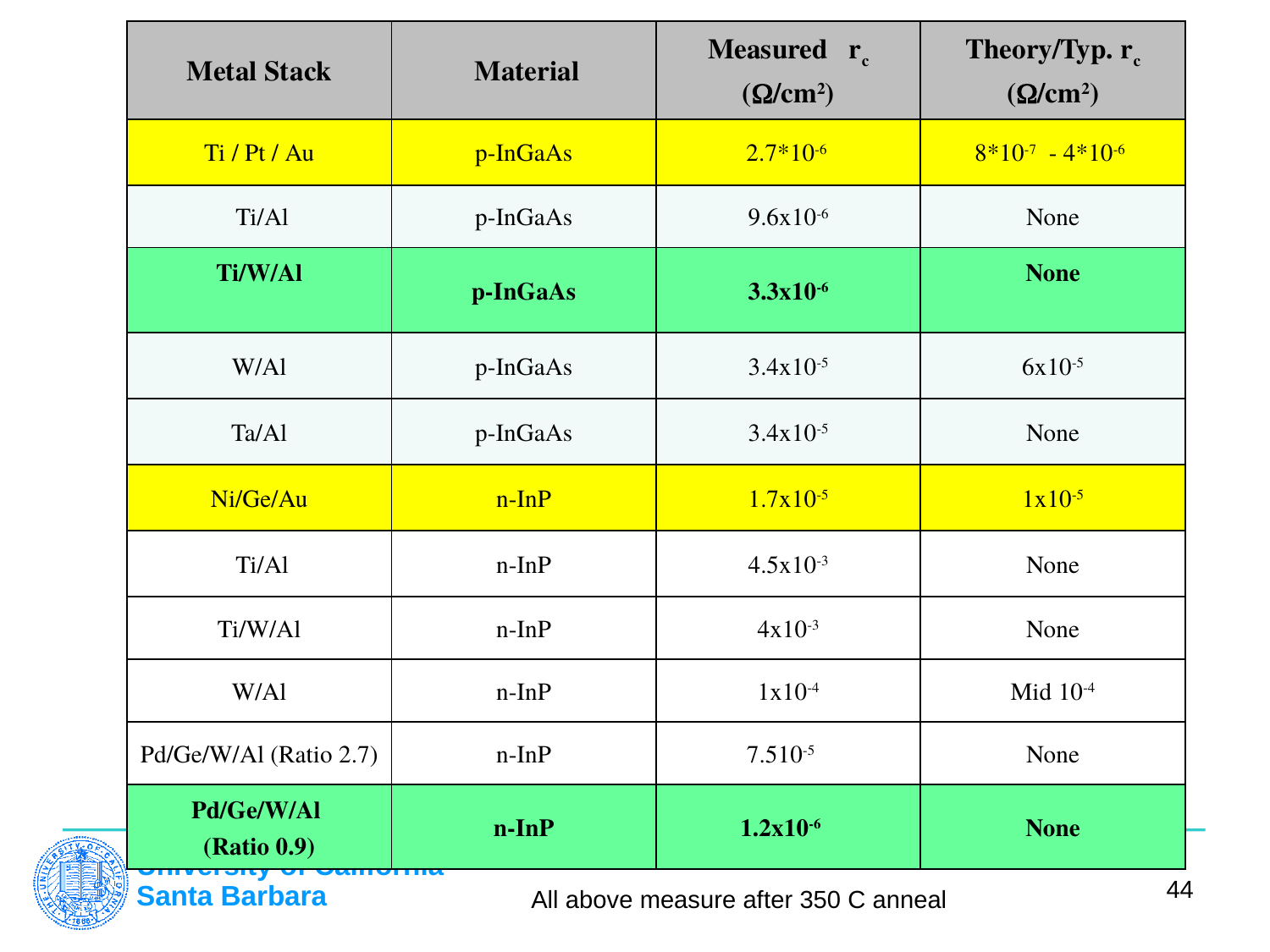

| Metal Stack | Material | Measured rc (Ω/cm2) | Theory/Typ. rc (Ω/cm2) |
| --- | --- | --- | --- |
| Ti / Pt / Au | p-InGaAs | 2.7\*10-6 | 8\*10-7 - 4\*10-6 |
| Ti/Al | p-InGaAs | 9.6x10-6 | None |
| Ti/W/Al | p-InGaAs | 3.3x10-6 | None |
| W/Al | p-InGaAs | 3.4x10-5 | 6x10-5 |
| Ta/Al | p-InGaAs | 3.4x10-5 | None |
| Ni/Ge/Au | n-InP | 1.7x10-5 | 1x10-5 |
| Ti/Al | n-InP | 4.5x10-3 | None |
| Ti/W/Al | n-InP | 4x10-3 | None |
| W/Al | n-InP | 1x10-4 | Mid 10-4 |
| Pd/Ge/W/Al (Ratio 2.7) | n-InP | 7.510-5 | None |
| Pd/Ge/W/Al (Ratio 0.9) | n-InP | 1.2x10-6 | None |
44
All above measure after 350 C anneal